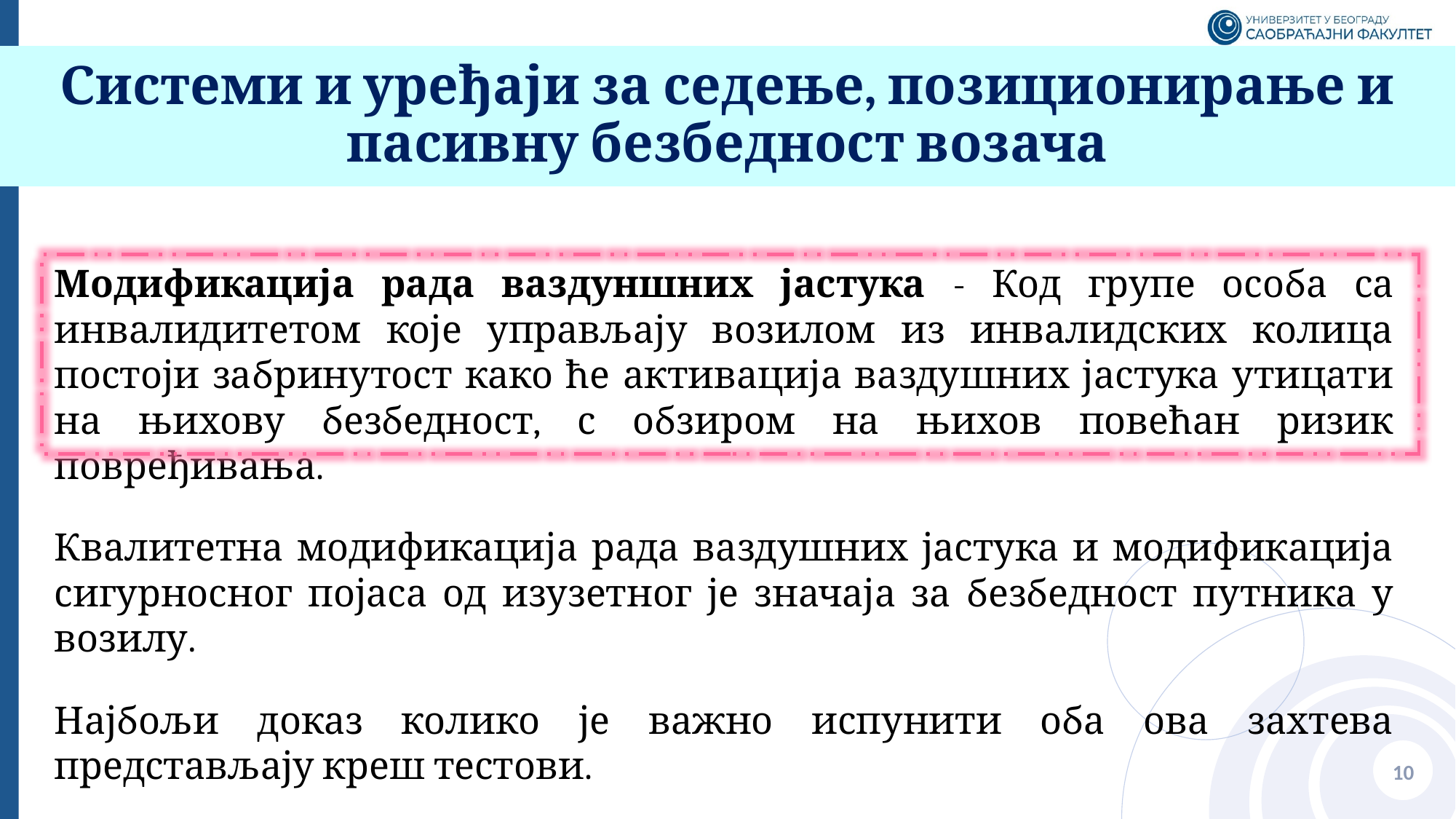

# Системи и уређаји за седење, позиционирање и пасивну безбедност возача
Модификација рада ваздуншних јастука - Код групе особа са инвалидитетом које управљају возилом из инвалидских колица постоји забринутост како ће активација ваздушних јастука утицати на њихову безбедност, с обзиром на њихов повећан ризик повређивања.
Квалитетна модификација рада ваздушних јастука и модификација сигурносног појаса од изузетног је значаја за безбедност путника у возилу.
Најбољи доказ колико је важно испунити оба ова захтева представљају креш тестови.

10